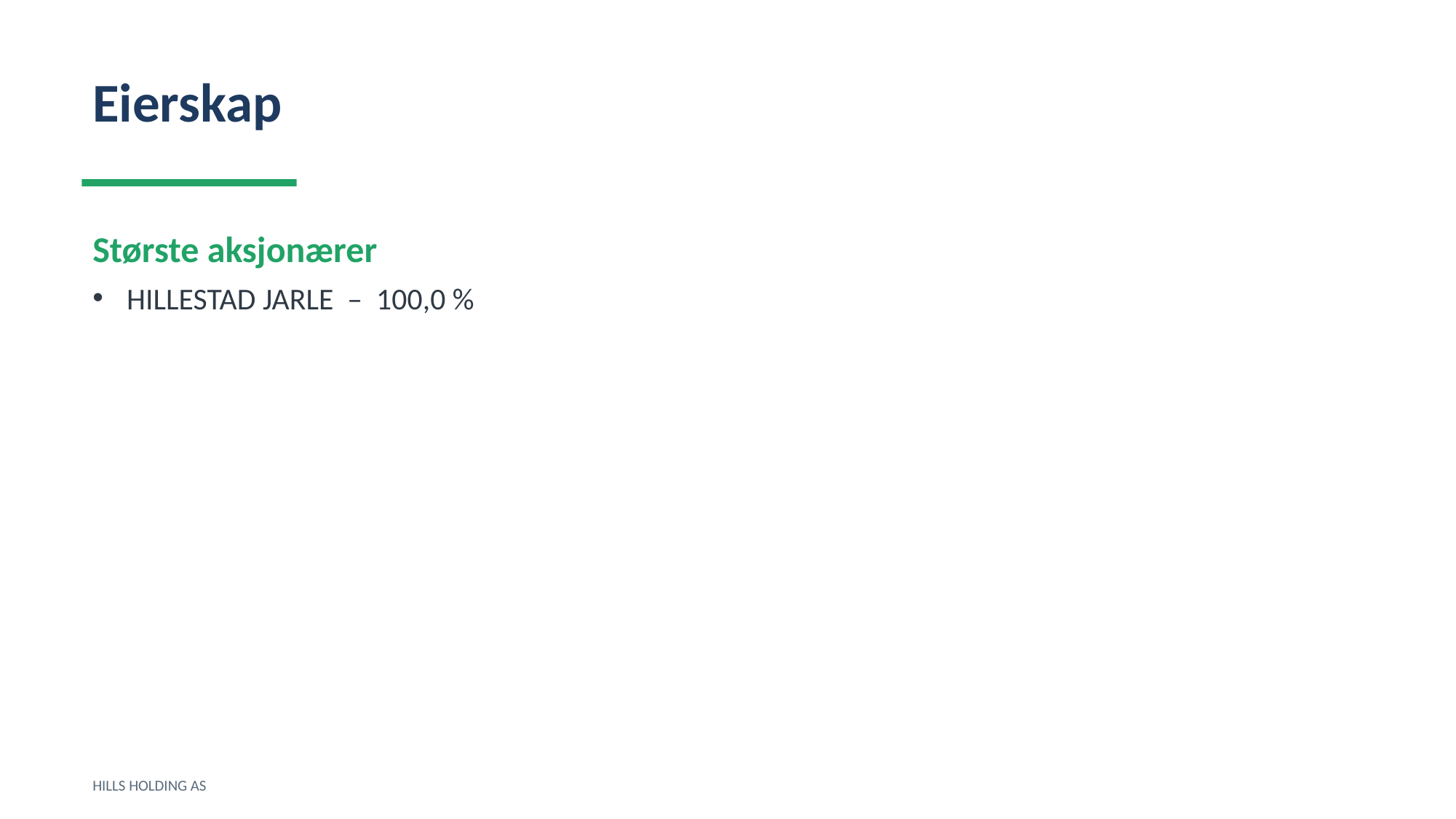

Eierskap

Største aksjonærer
HILLESTAD JARLE  –  100,0 %
HILLS HOLDING AS